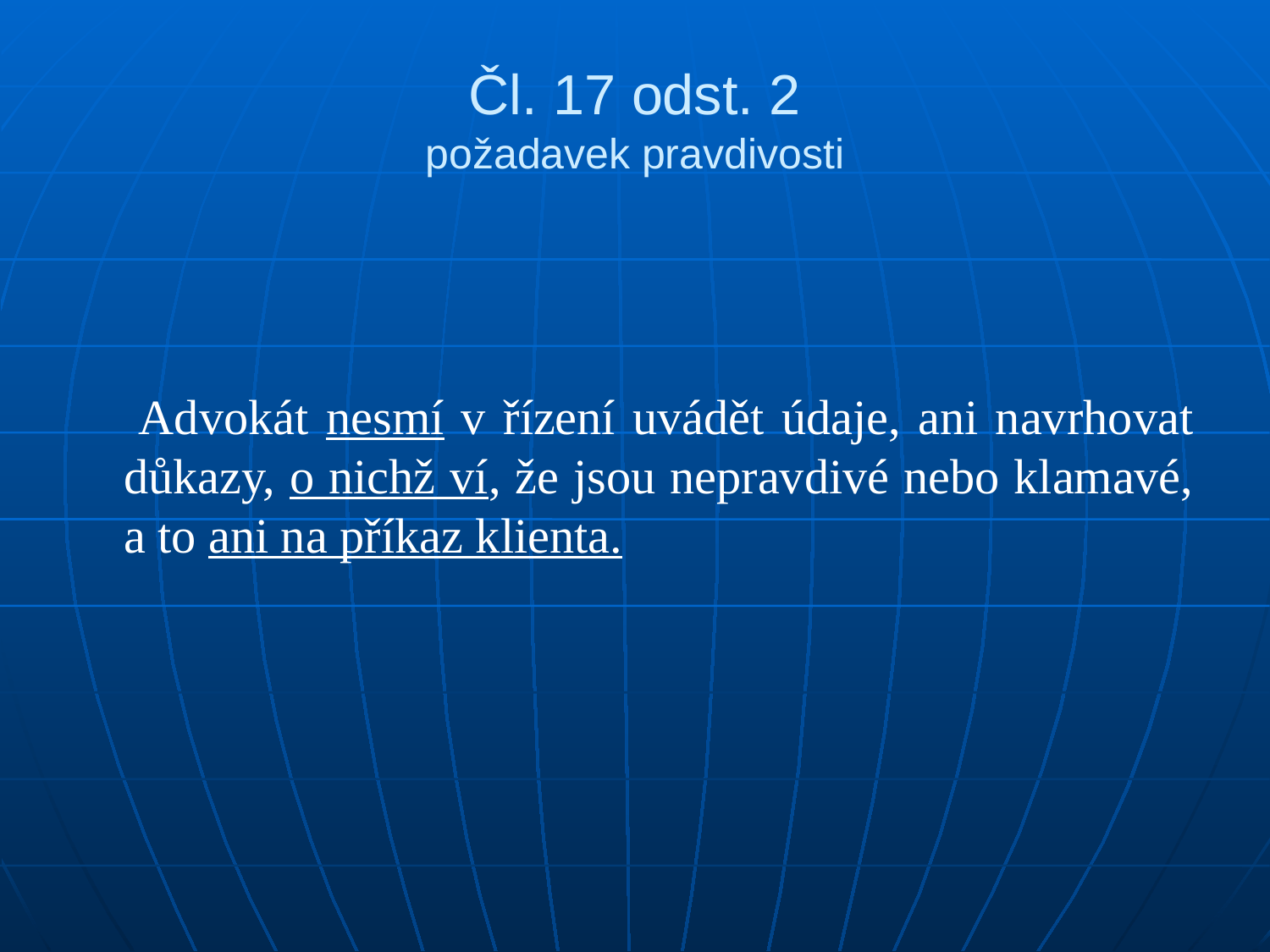

# Čl. 17 odst. 2 požadavek pravdivosti

    Advokát nesmí v řízení uvádět údaje, ani navrhovat důkazy, o nichž ví, že jsou nepravdivé nebo klamavé, a to ani na příkaz klienta.